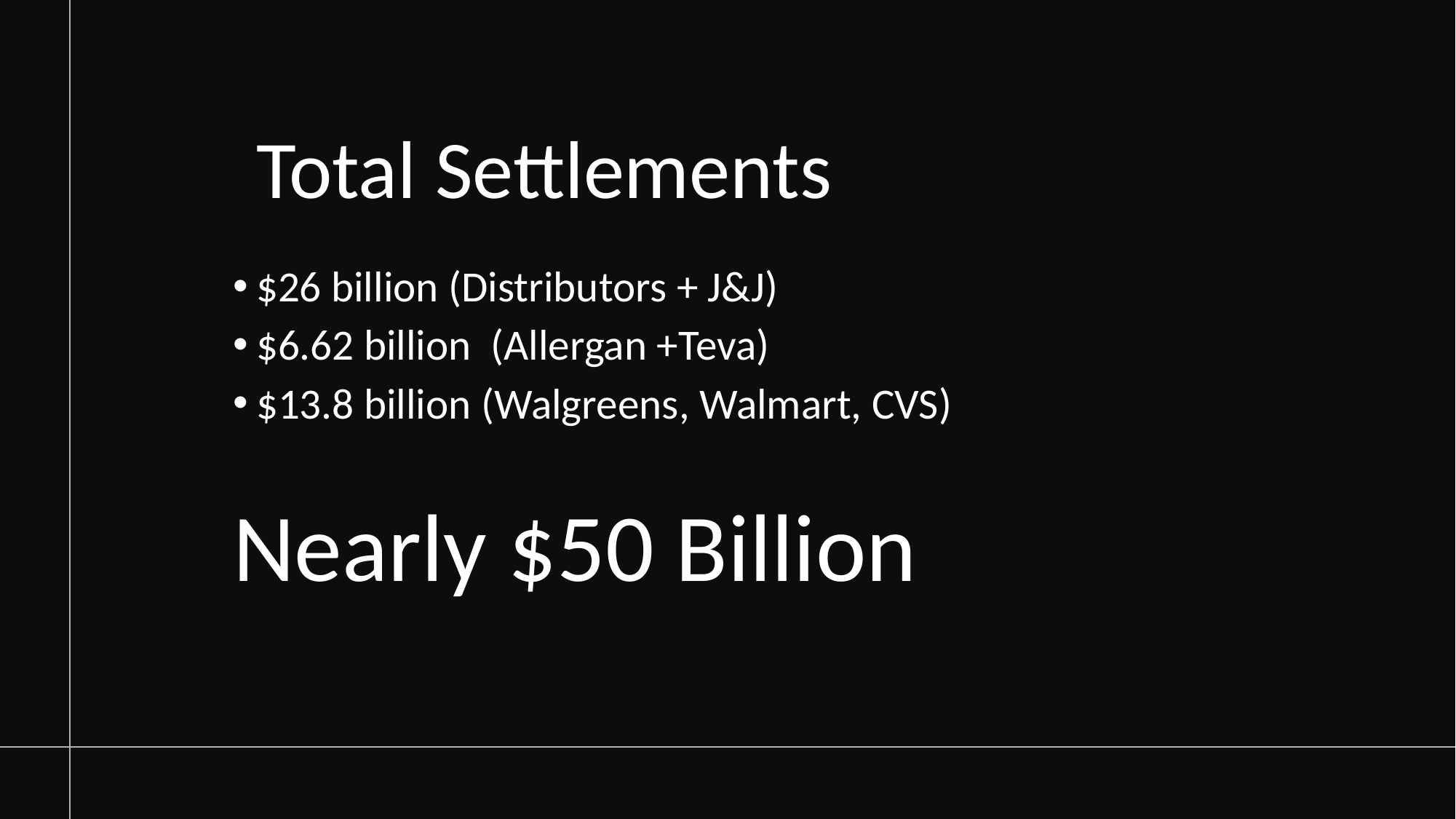

# Total Settlements
$26 billion (Distributors + J&J)
$6.62 billion  (Allergan +Teva)
$13.8 billion (Walgreens, Walmart, CVS)

Nearly $50 Billion